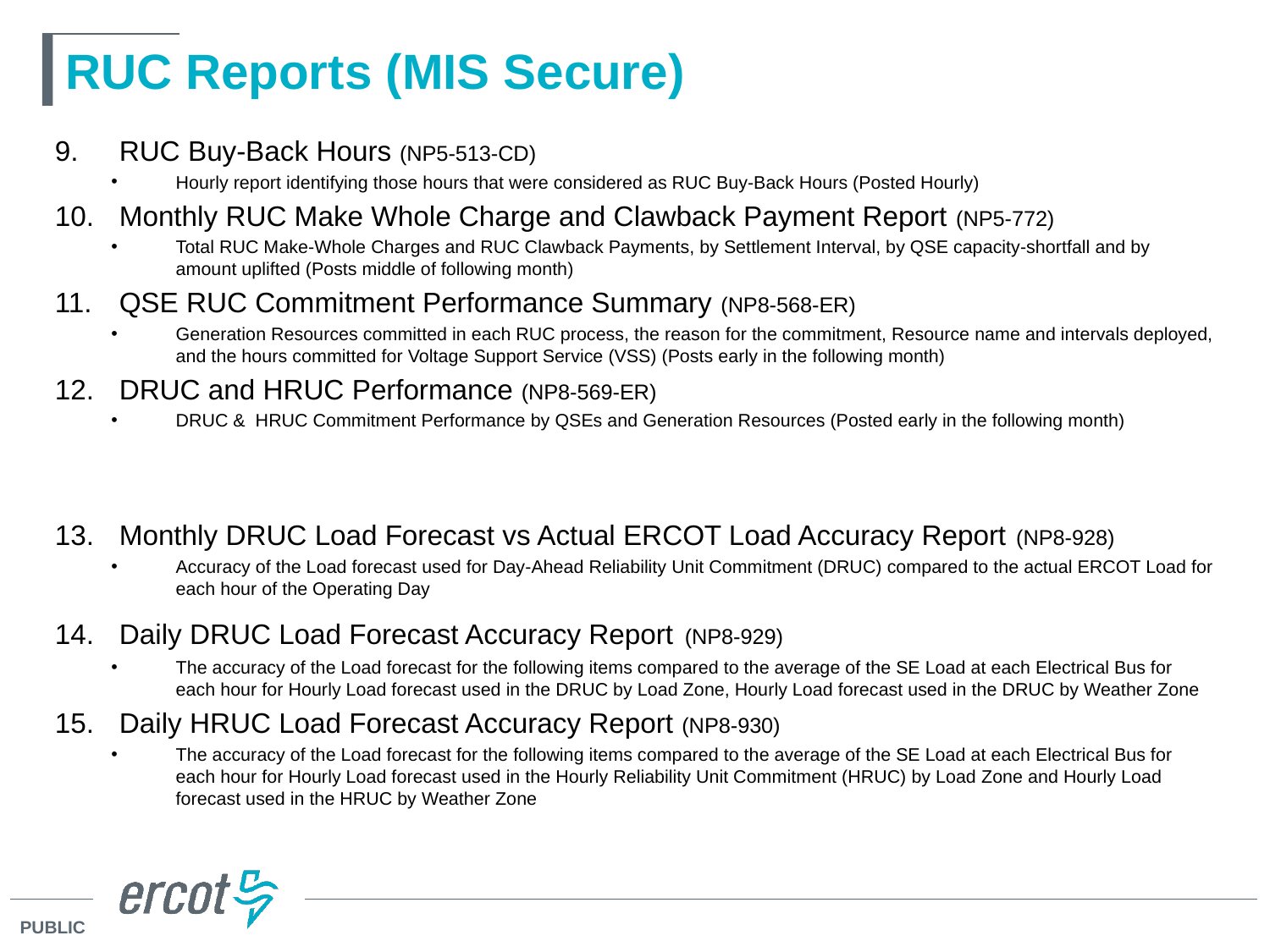

# RUC Reports (MIS Secure)
RUC Buy-Back Hours (NP5-513-CD)
Hourly report identifying those hours that were considered as RUC Buy-Back Hours (Posted Hourly)
Monthly RUC Make Whole Charge and Clawback Payment Report (NP5-772)
Total RUC Make-Whole Charges and RUC Clawback Payments, by Settlement Interval, by QSE capacity-shortfall and by amount uplifted (Posts middle of following month)
QSE RUC Commitment Performance Summary (NP8-568-ER)
Generation Resources committed in each RUC process, the reason for the commitment, Resource name and intervals deployed, and the hours committed for Voltage Support Service (VSS) (Posts early in the following month)
DRUC and HRUC Performance (NP8-569-ER)
DRUC &  HRUC Commitment Performance by QSEs and Generation Resources (Posted early in the following month)

Monthly DRUC Load Forecast vs Actual ERCOT Load Accuracy Report (NP8-928)
Accuracy of the Load forecast used for Day-Ahead Reliability Unit Commitment (DRUC) compared to the actual ERCOT Load for each hour of the Operating Day
Daily DRUC Load Forecast Accuracy Report (NP8-929)
The accuracy of the Load forecast for the following items compared to the average of the SE Load at each Electrical Bus for each hour for Hourly Load forecast used in the DRUC by Load Zone, Hourly Load forecast used in the DRUC by Weather Zone
Daily HRUC Load Forecast Accuracy Report (NP8-930)
The accuracy of the Load forecast for the following items compared to the average of the SE Load at each Electrical Bus for each hour for Hourly Load forecast used in the Hourly Reliability Unit Commitment (HRUC) by Load Zone and Hourly Load forecast used in the HRUC by Weather Zone